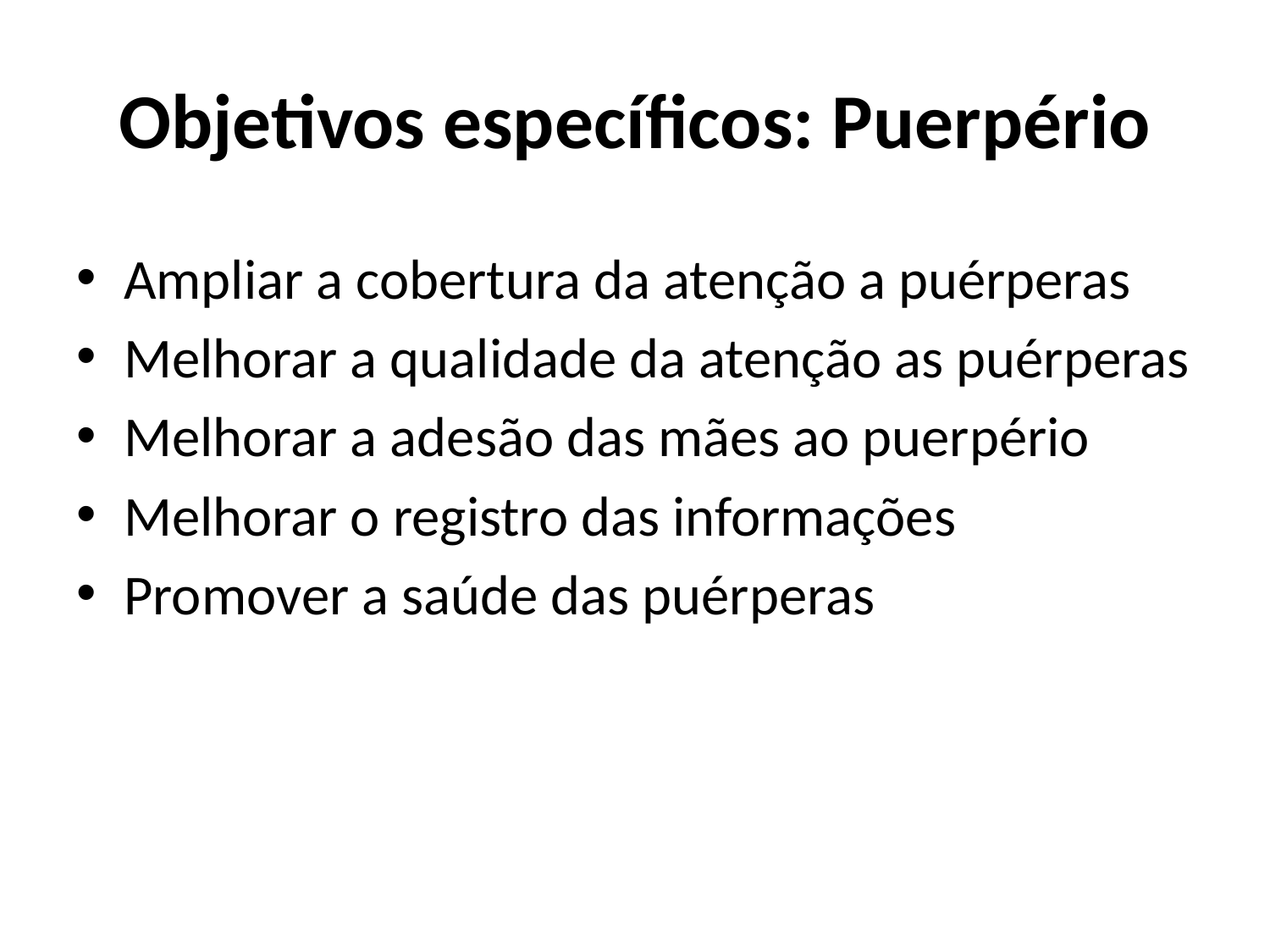

# Objetivos específicos: Puerpério
Ampliar a cobertura da atenção a puérperas
Melhorar a qualidade da atenção as puérperas
Melhorar a adesão das mães ao puerpério
Melhorar o registro das informações
Promover a saúde das puérperas